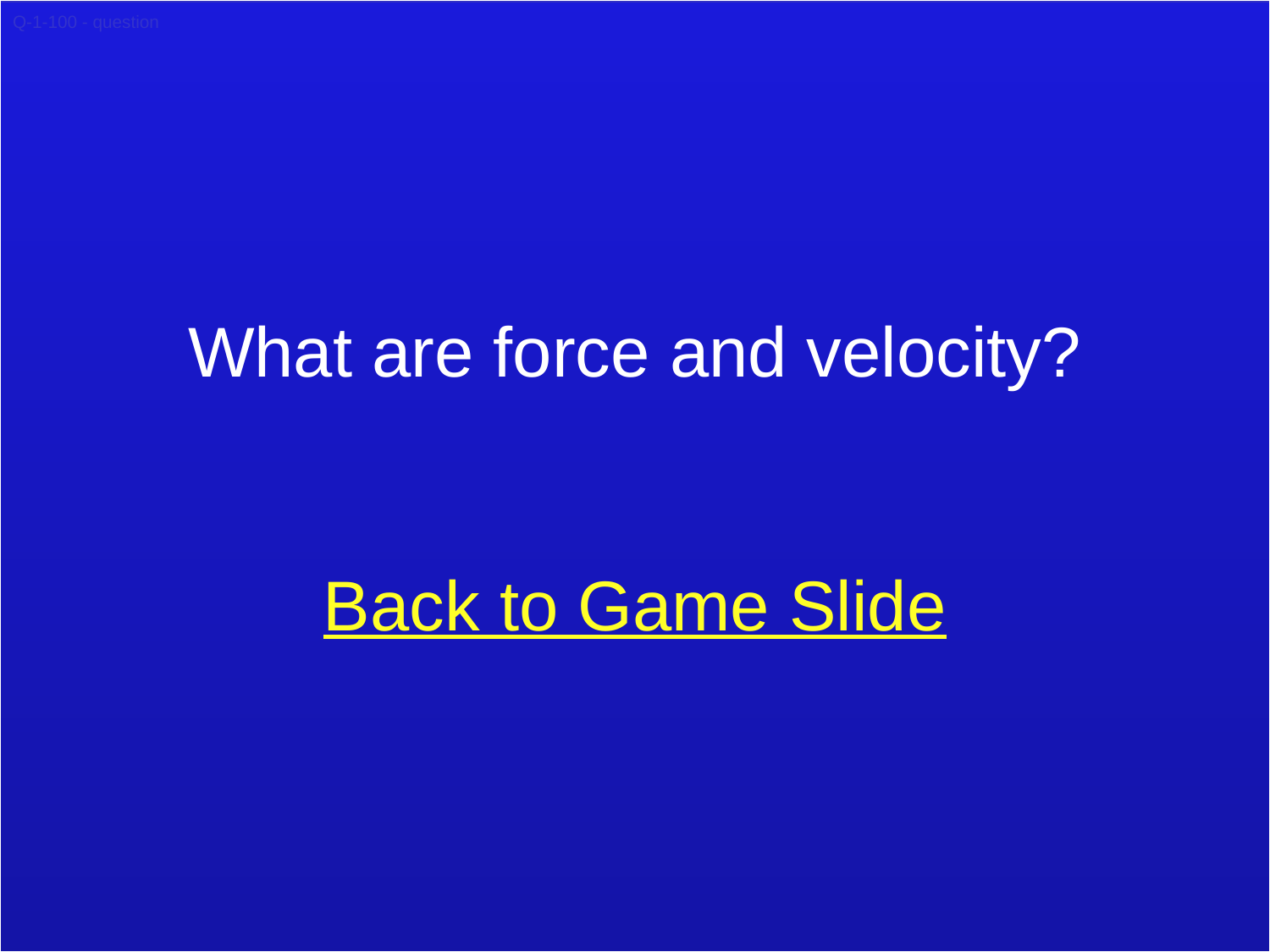

Q-1-100 - question

What are force and velocity?

Back to Game Slide